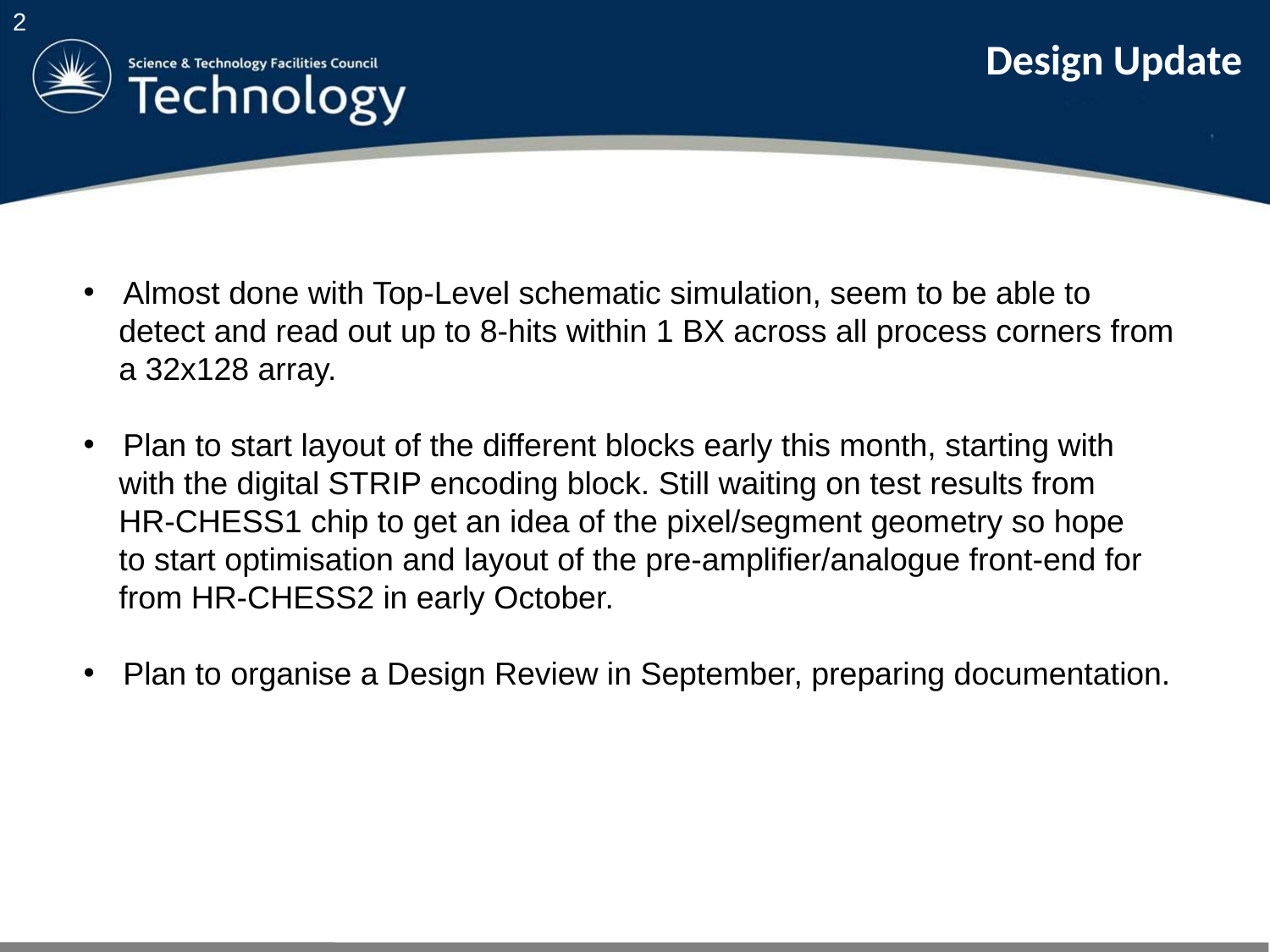

2
Design Update

Almost done with Top-Level schematic simulation, seem to be able to
    detect and read out up to 8-hits within 1 BX across all process corners from
    a 32x128 array.

Plan to start layout of the different blocks early this month, starting with
    with the digital STRIP encoding block. Still waiting on test results from
    HR-CHESS1 chip to get an idea of the pixel/segment geometry so hope
    to start optimisation and layout of the pre-amplifier/analogue front-end for
    from HR-CHESS2 in early October.

Plan to organise a Design Review in September, preparing documentation.